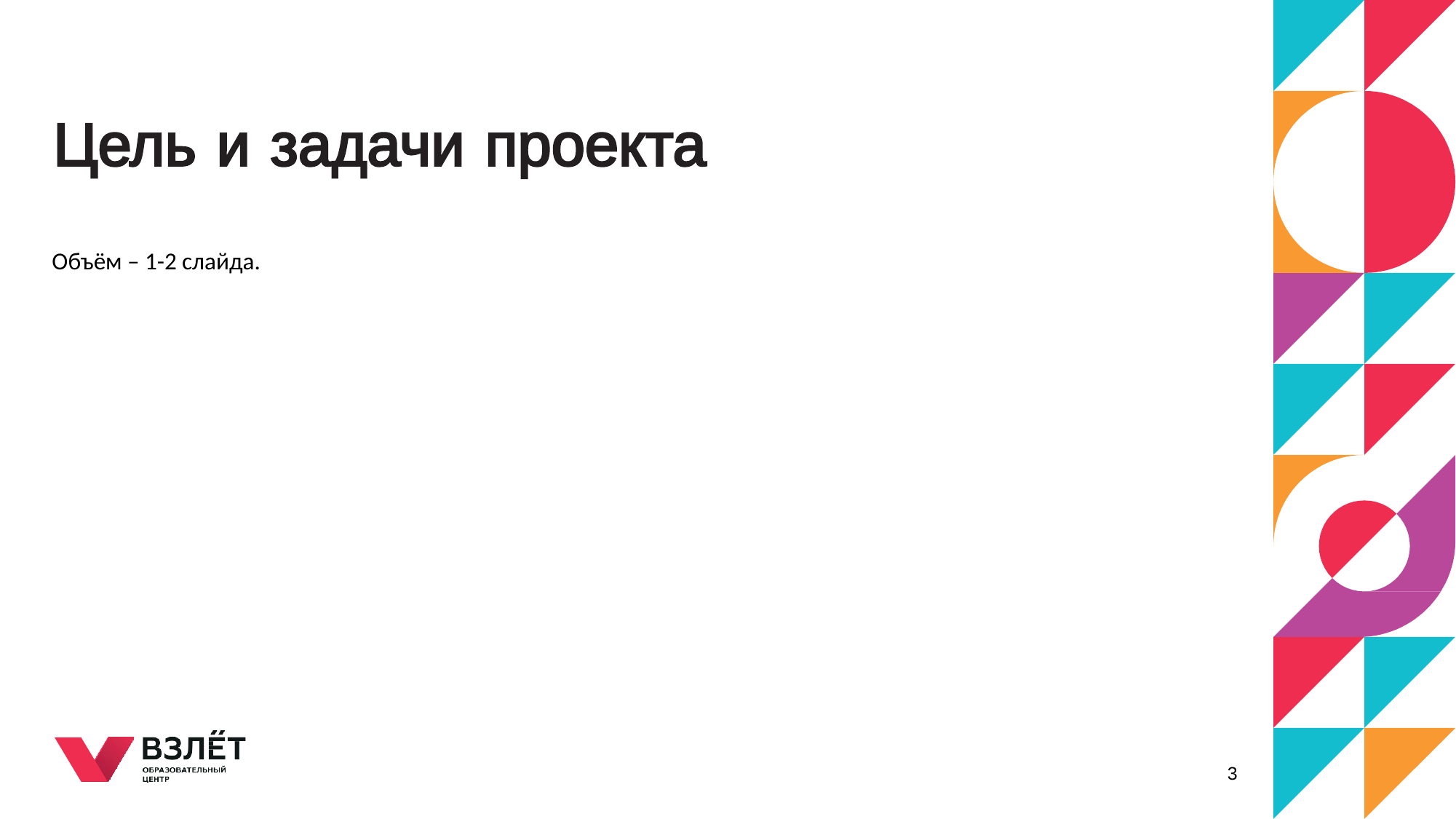

# Цель и задачи проекта
Объём – 1-2 слайда.
3